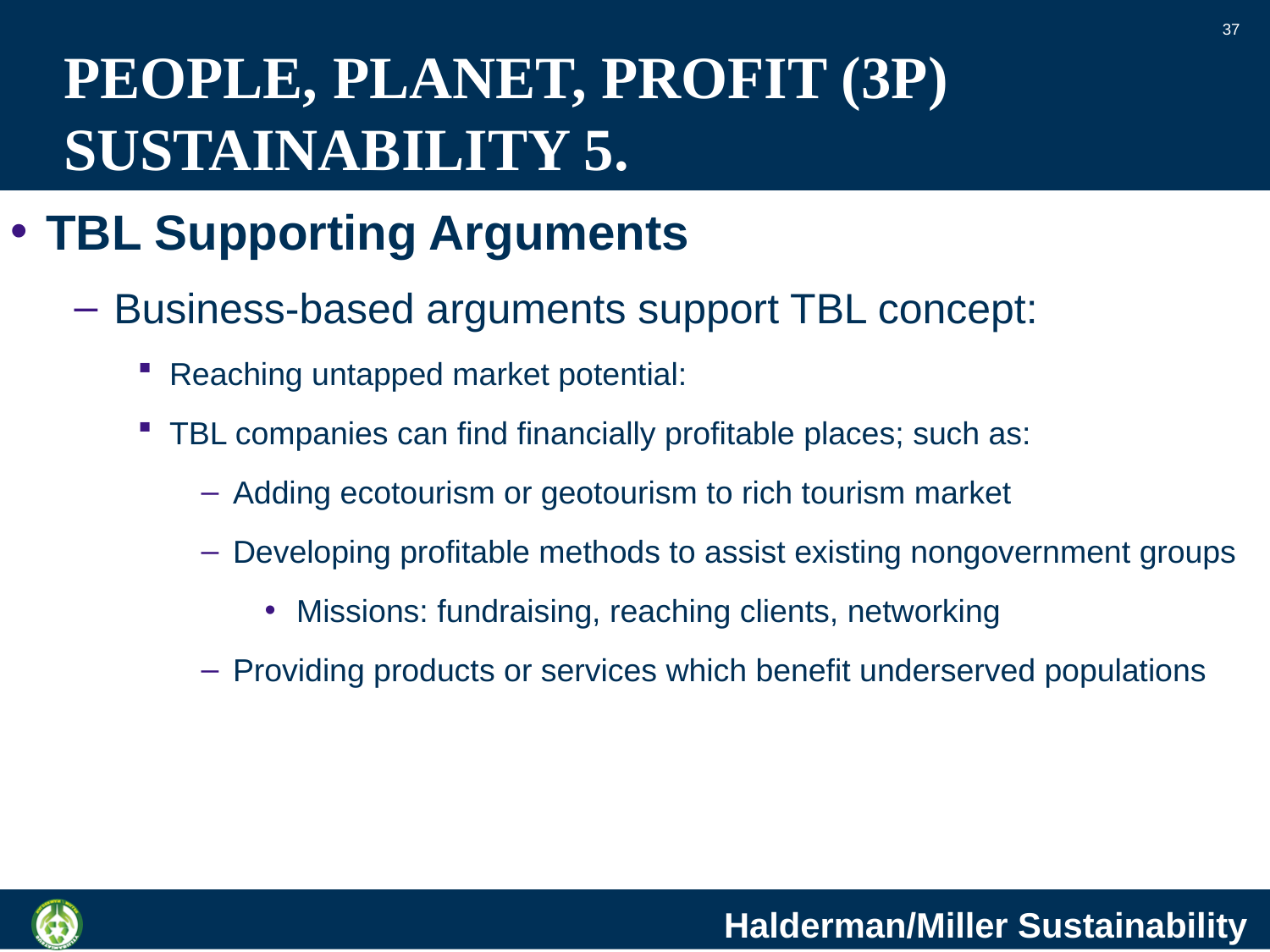

37
# PEOPLE, PLANET, PROFIT (3P) SUSTAINABILITY 5.
TBL Supporting Arguments
Business-based arguments support TBL concept:
Reaching untapped market potential:
TBL companies can find financially profitable places; such as:
Adding ecotourism or geotourism to rich tourism market
Developing profitable methods to assist existing nongovernment groups
Missions: fundraising, reaching clients, networking
Providing products or services which benefit underserved populations